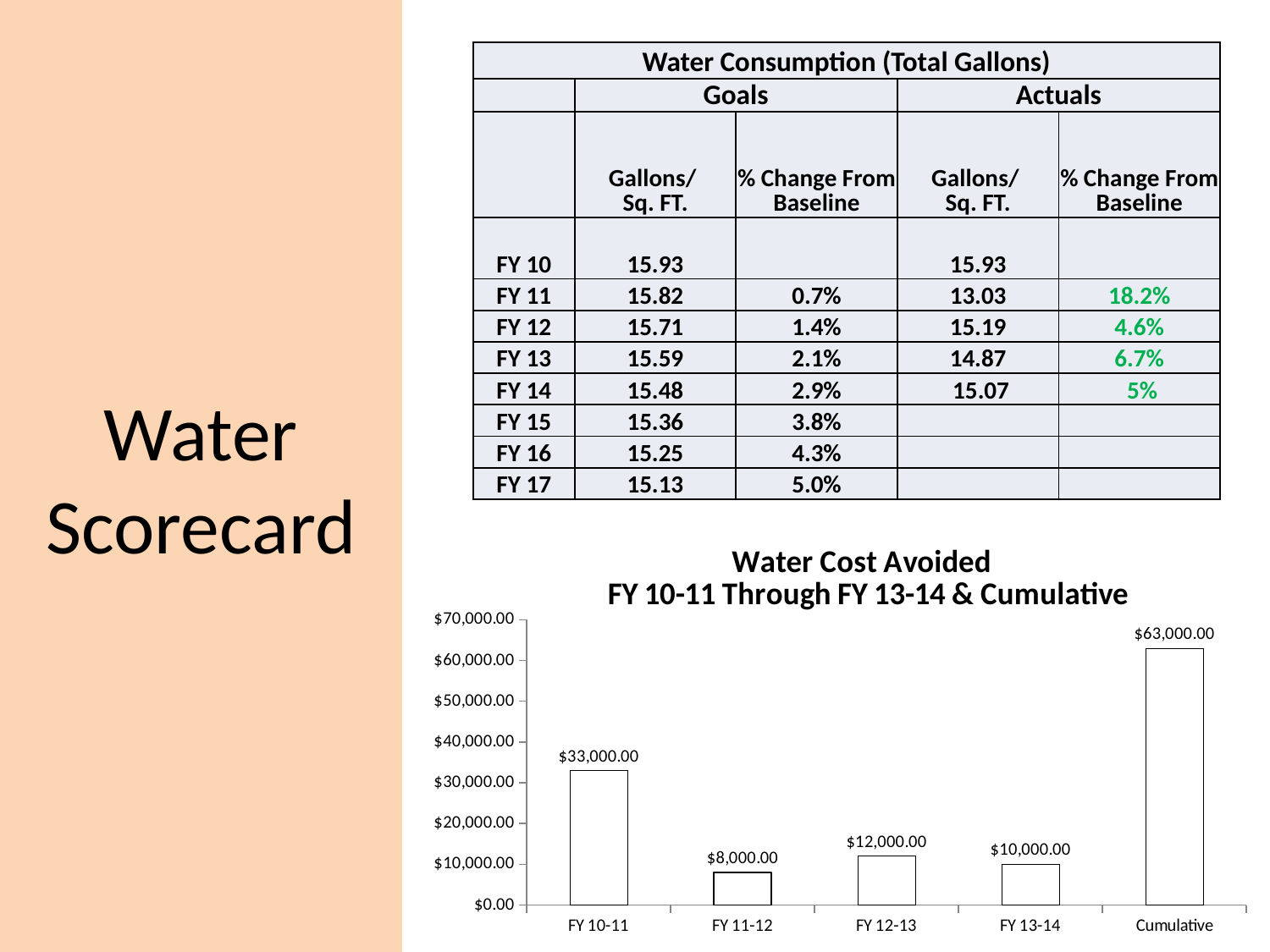

| Water Consumption (Total Gallons) |  |  |  |  |
| --- | --- | --- | --- | --- |
|  | Goals |  | Actuals |  |
|  | Gallons/ Sq. FT. | % Change From Baseline | Gallons/ Sq. FT. | % Change From Baseline |
| FY 10 | 15.93 |  | 15.93 |  |
| FY 11 | 15.82 | 0.7% | 13.03 | 18.2% |
| FY 12 | 15.71 | 1.4% | 15.19 | 4.6% |
| FY 13 | 15.59 | 2.1% | 14.87 | 6.7% |
| FY 14 | 15.48 | 2.9% | 15.07 | 5% |
| FY 15 | 15.36 | 3.8% |  |  |
| FY 16 | 15.25 | 4.3% |  |  |
| FY 17 | 15.13 | 5.0% |  |  |
# Water Scorecard

### Chart: Water Cost Avoided
 FY 10-11 Through FY 13-14 & Cumulative

| Category |  |
|---|---|
| FY 10-11 | 33000.0 |
| FY 11-12 | 8000.0 |
| FY 12-13 | 12000.0 |
| FY 13-14 | 10000.0 |
| Cumulative | 63000.0 |